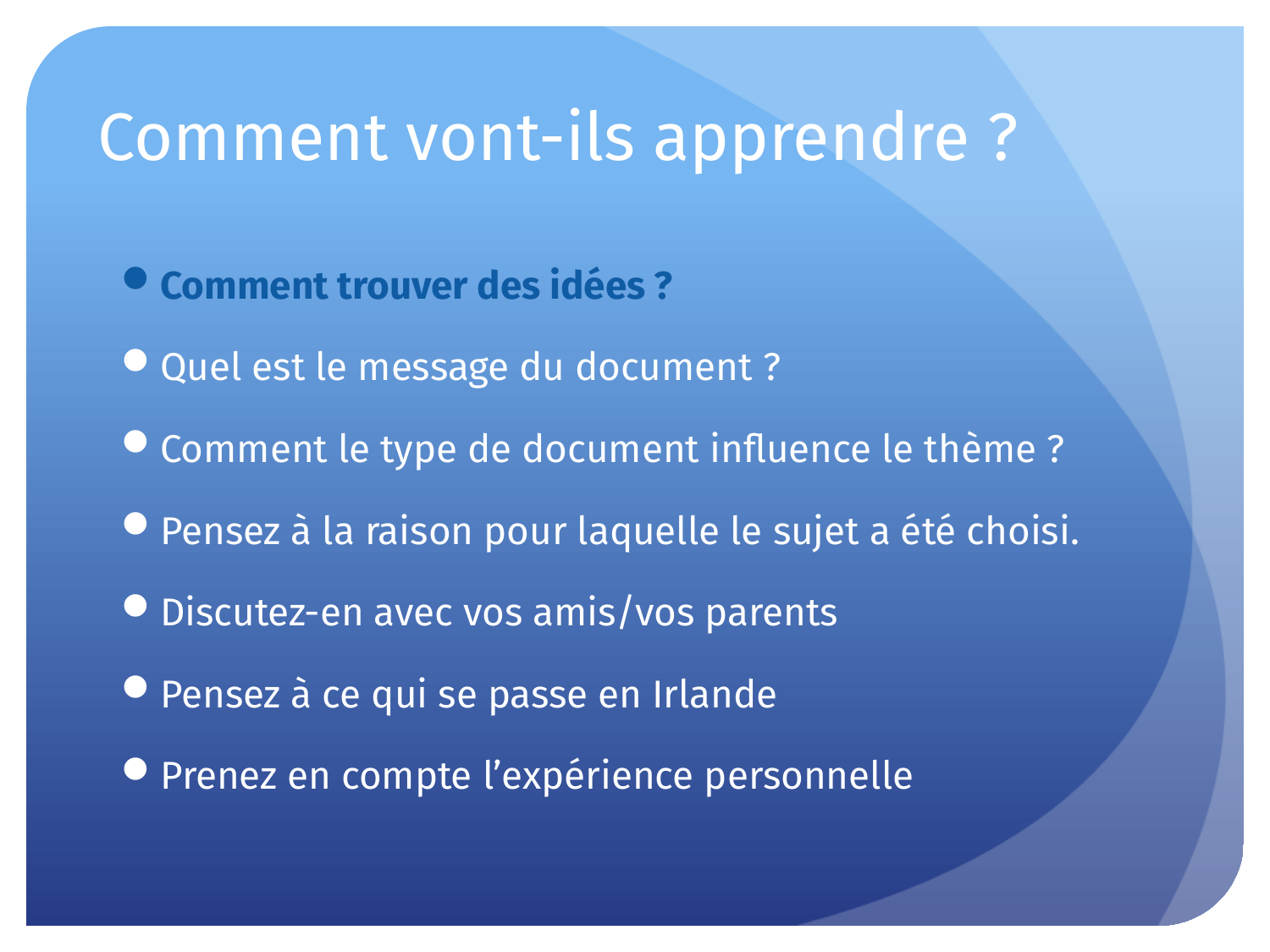

# Comment vont-ils apprendre ?
Comment trouver des idées ?
Quel est le message du document ?
Comment le type de document influence le thème ?
Pensez à la raison pour laquelle le sujet a été choisi.
Discutez-en avec vos amis/vos parents
Pensez à ce qui se passe en Irlande
Prenez en compte l’expérience personnelle